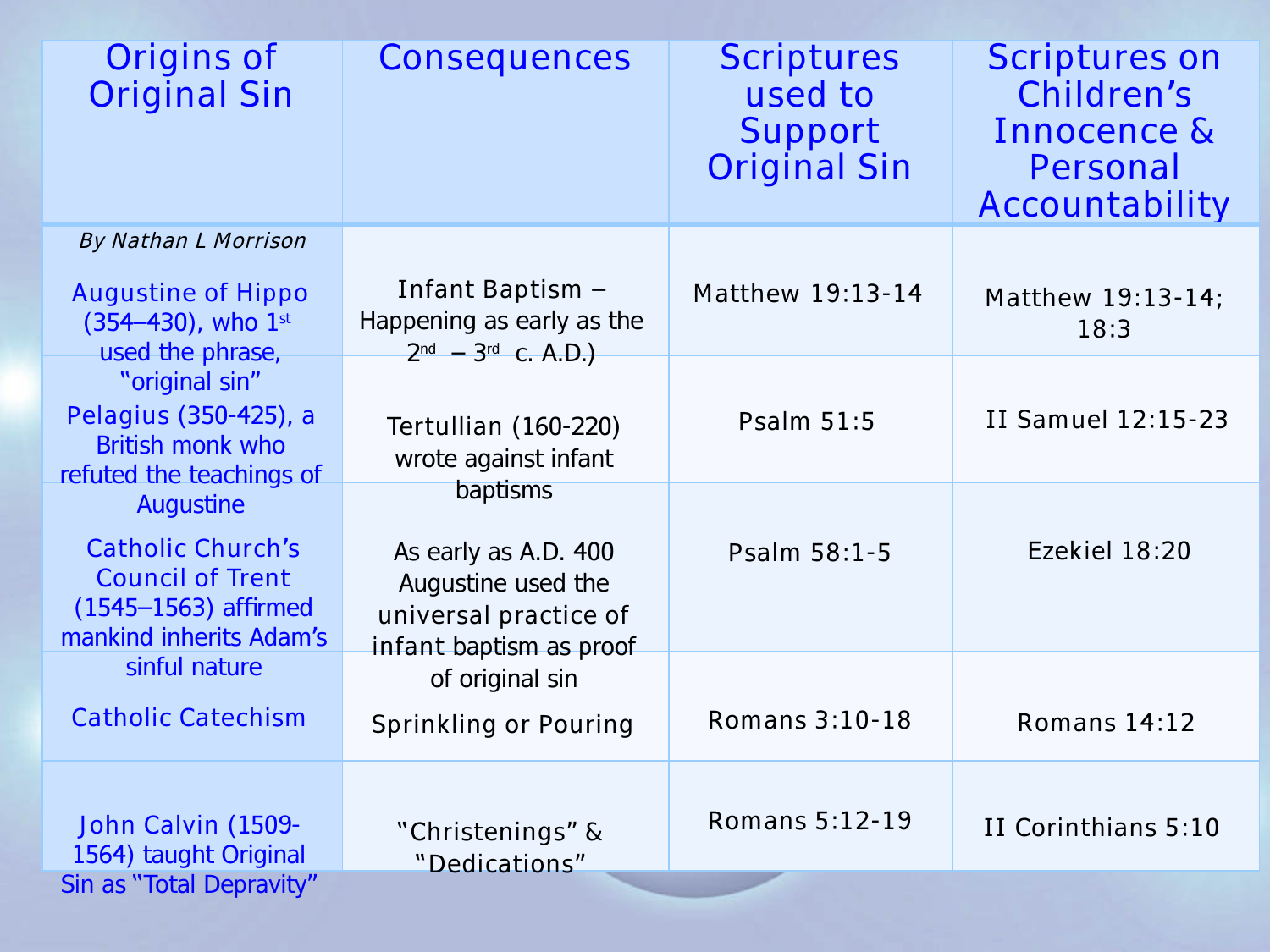

| Origins of Original Sin | Consequences | Scriptures used to Support Original Sin | Scriptures on Children’s Innocence & Personal Accountability |
| --- | --- | --- | --- |
|  |  |  |  |
|  |  |  |  |
|  |  |  |  |
|  |  |  |  |
|  |  |  |  |
By Nathan L Morrison
Infant Baptism – Happening as early as the 2nd  – 3rd  c. A.D.)
Matthew 19:13-14
Augustine of Hippo (354–430), who 1st  used the phrase, “original sin”
Matthew 19:13-14; 18:3
Pelagius (350-425), a British monk who refuted the teachings of Augustine
II Samuel 12:15-23
Psalm 51:5
Tertullian (160-220) wrote against infant baptisms
Catholic Church’s Council of Trent (1545–1563) affirmed mankind inherits Adam’s sinful nature
Ezekiel 18:20
As early as A.D. 400 Augustine used the universal practice of infant baptism as proof of original sin
Psalm 58:1-5
Catholic Catechism
Romans 3:10-18
Romans 14:12
Sprinkling or Pouring
Romans 5:12-19
John Calvin (1509-1564) taught Original Sin as “Total Depravity”
II Corinthians 5:10
“Christenings” & “Dedications”